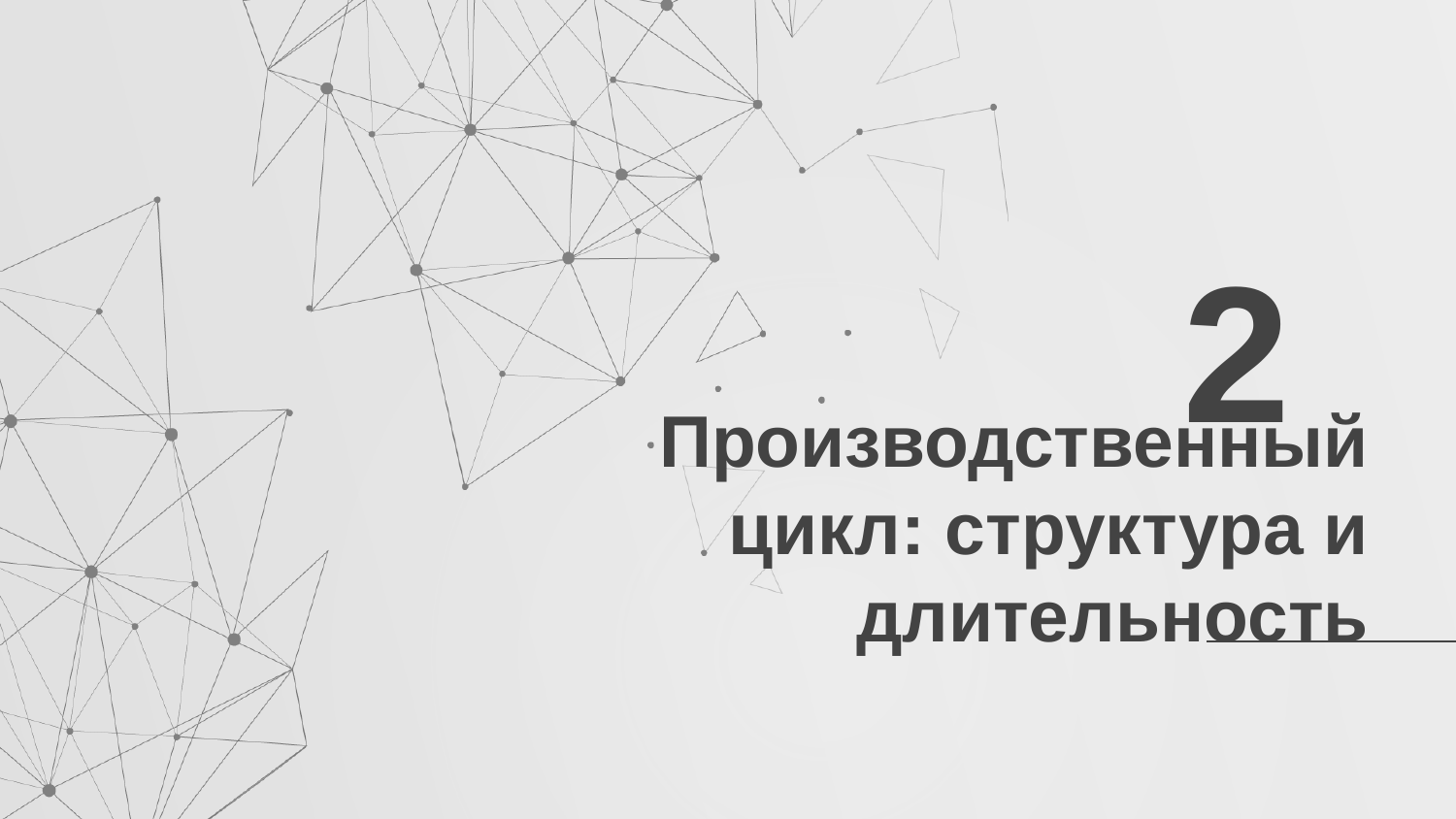

2
# Производственный цикл: структура и длительность